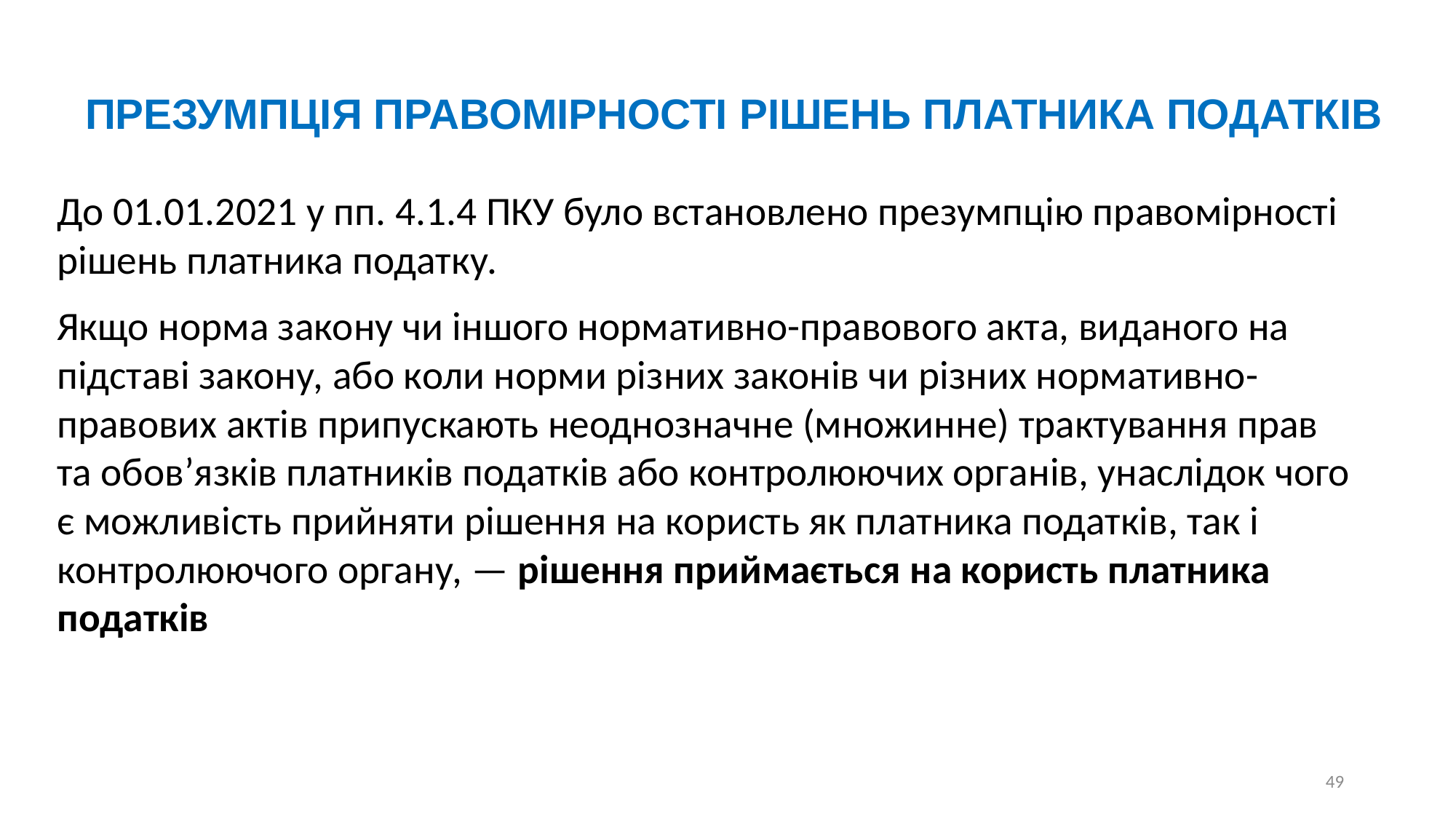

ПРЕЗУМПЦІЯ ПРАВОМІРНОСТІ РІШЕНЬ ПЛАТНИКА ПОДАТКІВ
До 01.01.2021 у пп. 4.1.4 ПКУ було встановлено презумпцію правомірності рішень платника податку.
Якщо норма закону чи іншого нормативно-правового акта, виданого на підставі закону, або коли норми різних законів чи різних нормативно-правових актів припускають неоднозначне (множинне) трактування прав та обов’язків платників податків або контролюючих органів, унаслідок чого є можливість прийняти рішення на користь як платника податків, так і контролюючого органу, — рішення приймається на користь платника податків
49